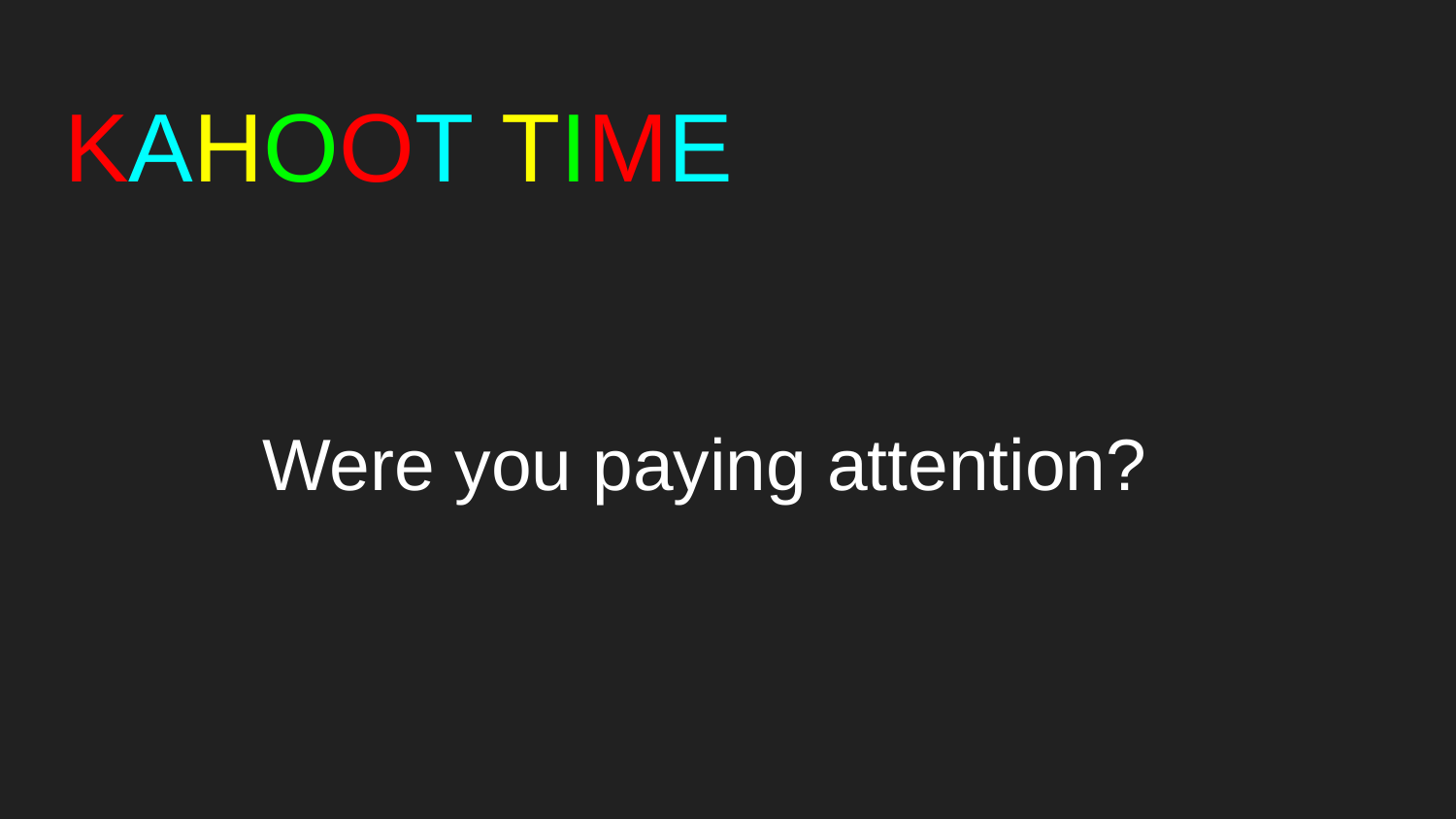

# KAHOOT TIME
Were you paying attention?